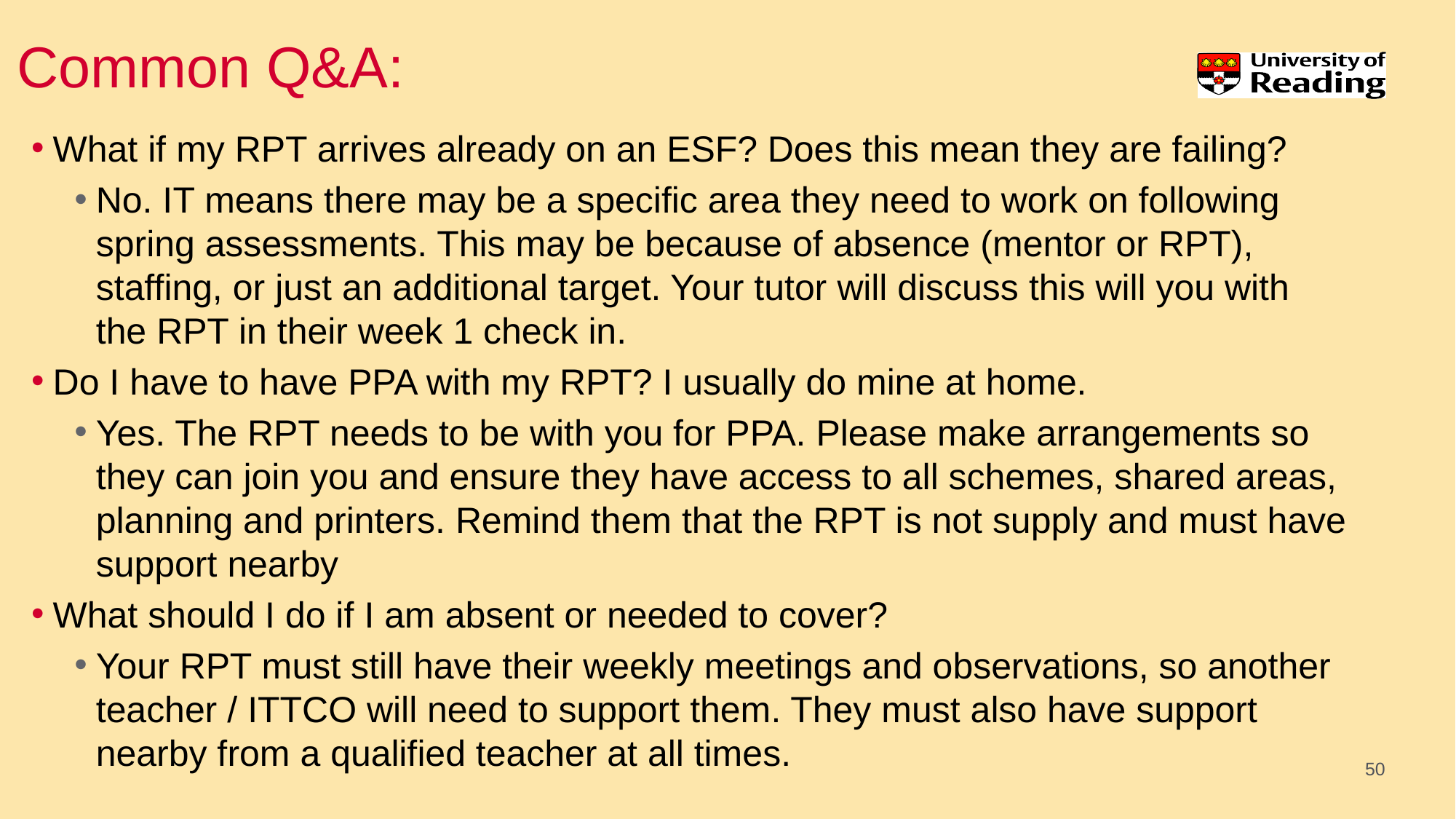

# Common Q&A:
What if my RPT arrives already on an ESF? Does this mean they are failing?
No. IT means there may be a specific area they need to work on following spring assessments. This may be because of absence (mentor or RPT), staffing, or just an additional target. Your tutor will discuss this will you with the RPT in their week 1 check in.
Do I have to have PPA with my RPT? I usually do mine at home.
Yes. The RPT needs to be with you for PPA. Please make arrangements so they can join you and ensure they have access to all schemes, shared areas, planning and printers. Remind them that the RPT is not supply and must have support nearby
What should I do if I am absent or needed to cover?
Your RPT must still have their weekly meetings and observations, so another teacher / ITTCO will need to support them. They must also have support nearby from a qualified teacher at all times.
50